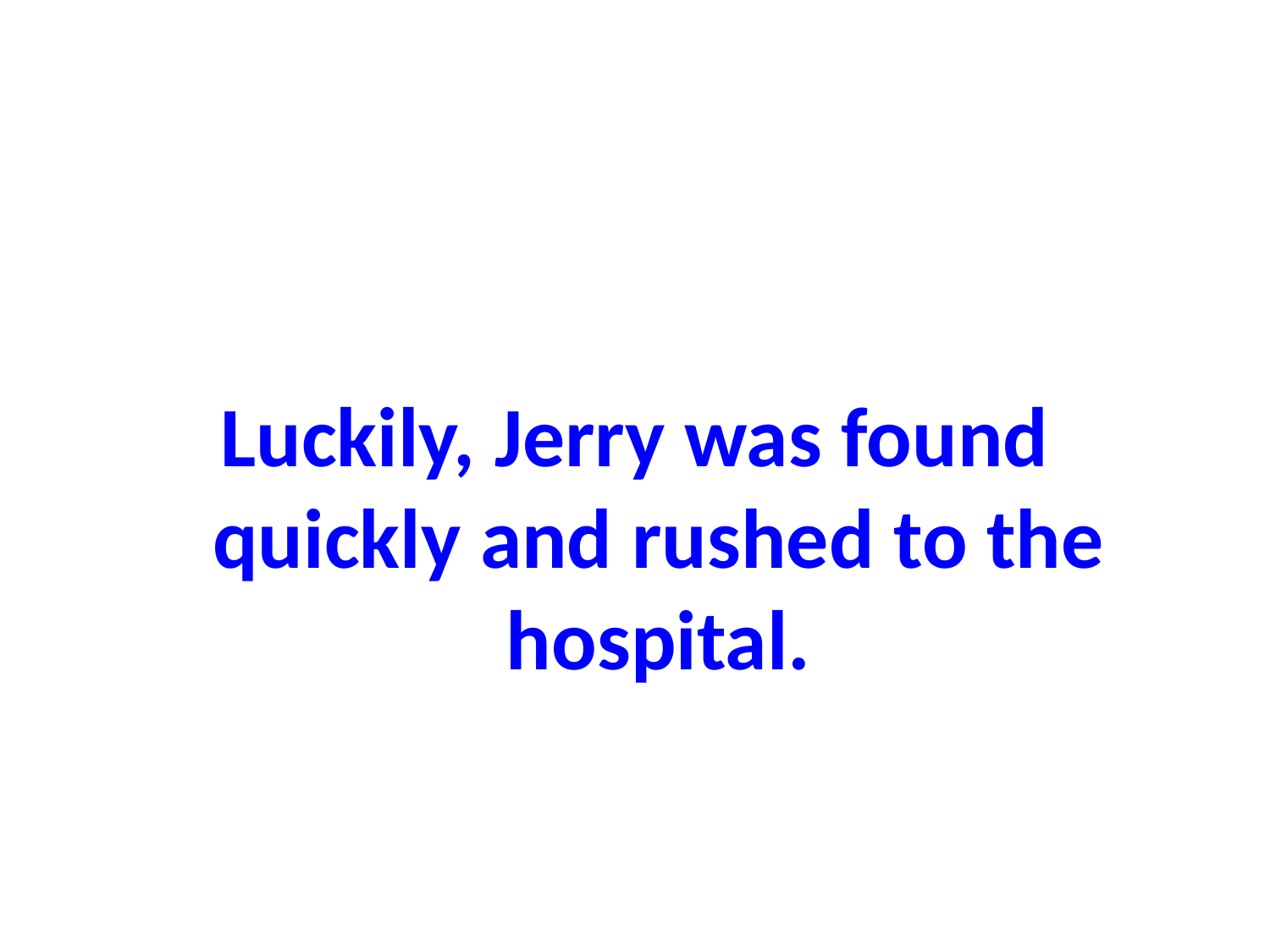

Luckily, Jerry was found quickly and rushed to the hospital.